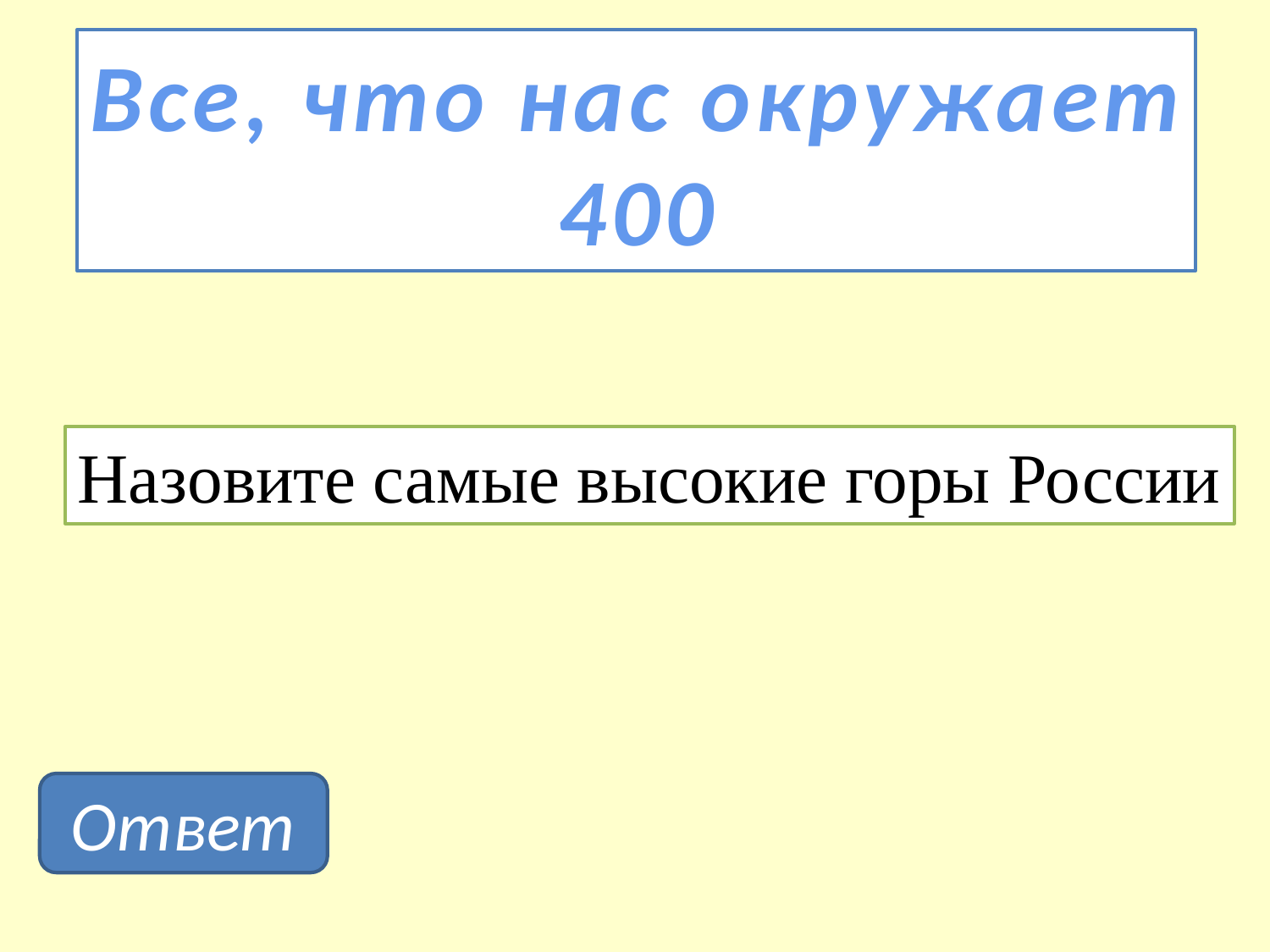

Все, что нас окружает
400
Назовите самые высокие горы России
Ответ